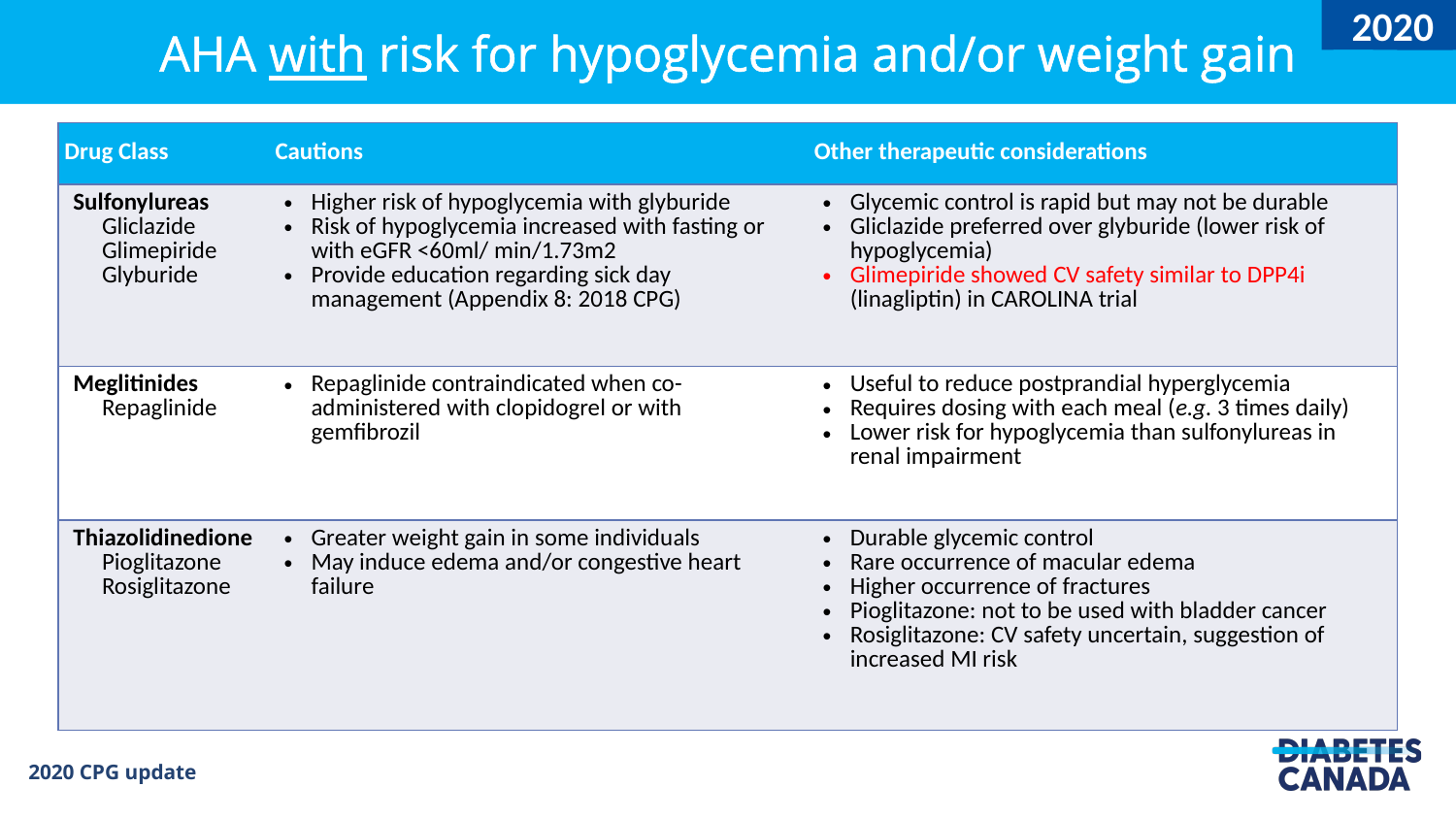

2020
# AHA with risk for hypoglycemia and/or weight gain
| Drug Class | Cautions | Other therapeutic considerations |
| --- | --- | --- |
| Sulfonylureas Gliclazide Glimepiride Glyburide | Higher risk of hypoglycemia with glyburide Risk of hypoglycemia increased with fasting or with eGFR <60ml/ min/1.73m2 Provide education regarding sick day management (Appendix 8: 2018 CPG) | Glycemic control is rapid but may not be durable Gliclazide preferred over glyburide (lower risk of hypoglycemia) Glimepiride showed CV safety similar to DPP4i (linagliptin) in CAROLINA trial |
| Meglitinides Repaglinide | Repaglinide contraindicated when co-administered with clopidogrel or with gemfibrozil | Useful to reduce postprandial hyperglycemia Requires dosing with each meal (e.g. 3 times daily) Lower risk for hypoglycemia than sulfonylureas in renal impairment |
| Thiazolidinedione Pioglitazone Rosiglitazone | Greater weight gain in some individuals May induce edema and/or congestive heart failure | Durable glycemic control Rare occurrence of macular edema Higher occurrence of fractures Pioglitazone: not to be used with bladder cancer Rosiglitazone: CV safety uncertain, suggestion of increased MI risk |